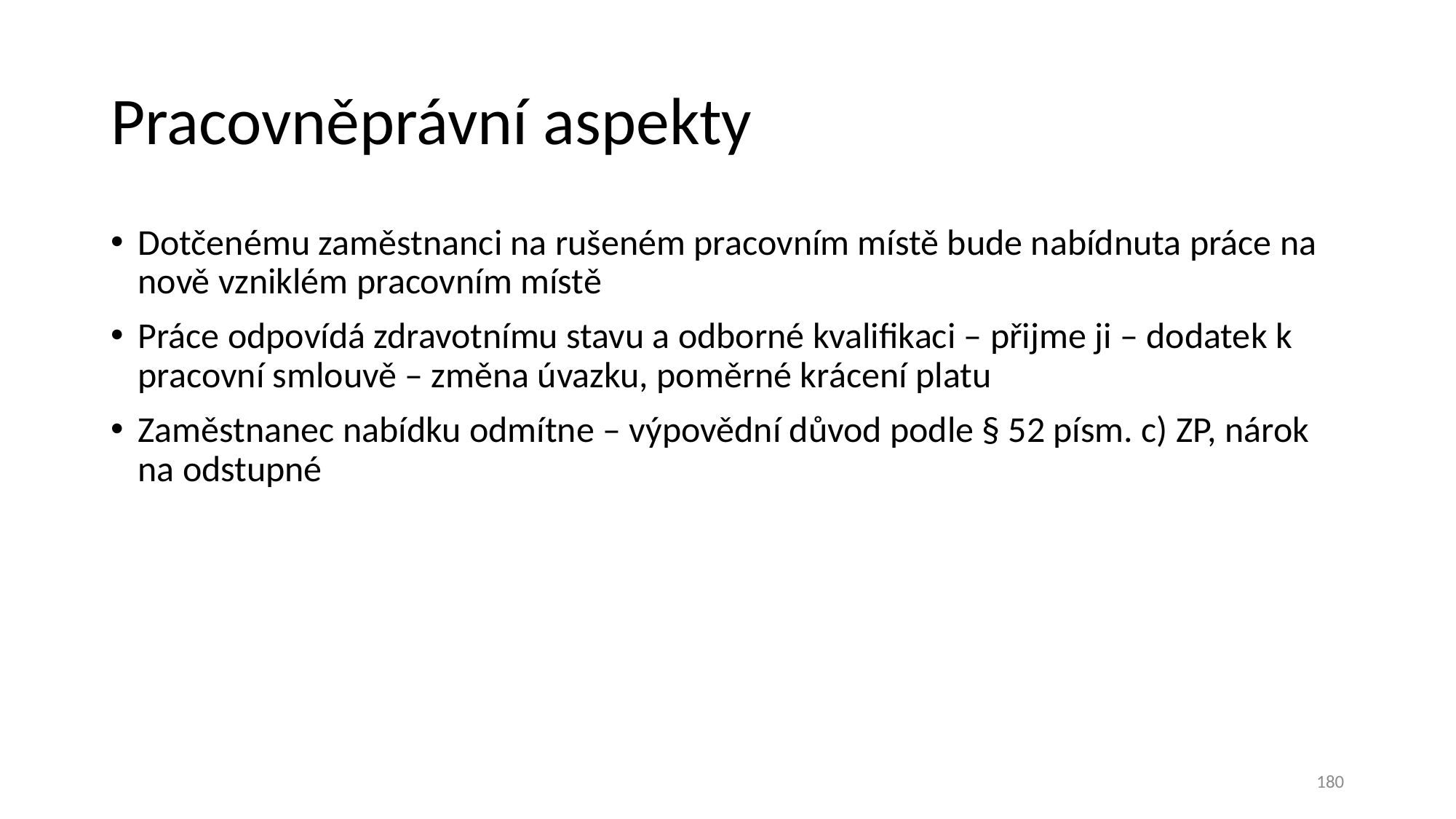

Pracovněprávní aspekty
Dotčenému zaměstnanci na rušeném pracovním místě bude nabídnuta práce na nově vzniklém pracovním místě
Práce odpovídá zdravotnímu stavu a odborné kvalifikaci – přijme ji – dodatek k pracovní smlouvě – změna úvazku, poměrné krácení platu
Zaměstnanec nabídku odmítne – výpovědní důvod podle § 52 písm. c) ZP, nárok na odstupné

180